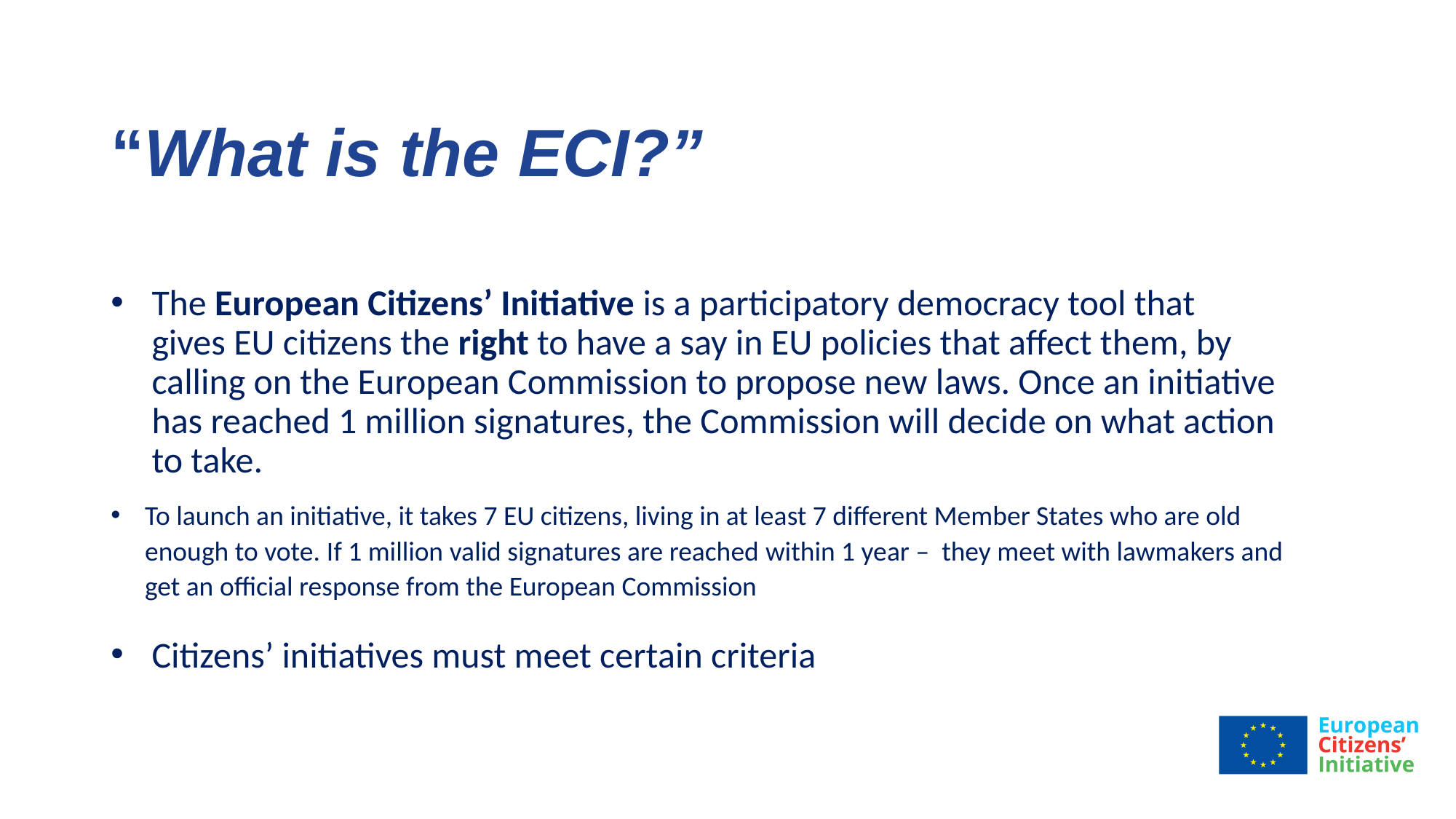

# “What is the ECI?”
The European Citizens’ Initiative is a participatory democracy tool that gives EU citizens the right to have a say in EU policies that affect them, by calling on the European Commission to propose new laws. Once an initiative has reached 1 million signatures, the Commission will decide on what action to take.
To launch an initiative, it takes 7 EU citizens, living in at least 7 different Member States who are old enough to vote. If 1 million valid signatures are reached within 1 year –  they meet with lawmakers and get an official response from the European Commission
Citizens’ initiatives must meet certain criteria